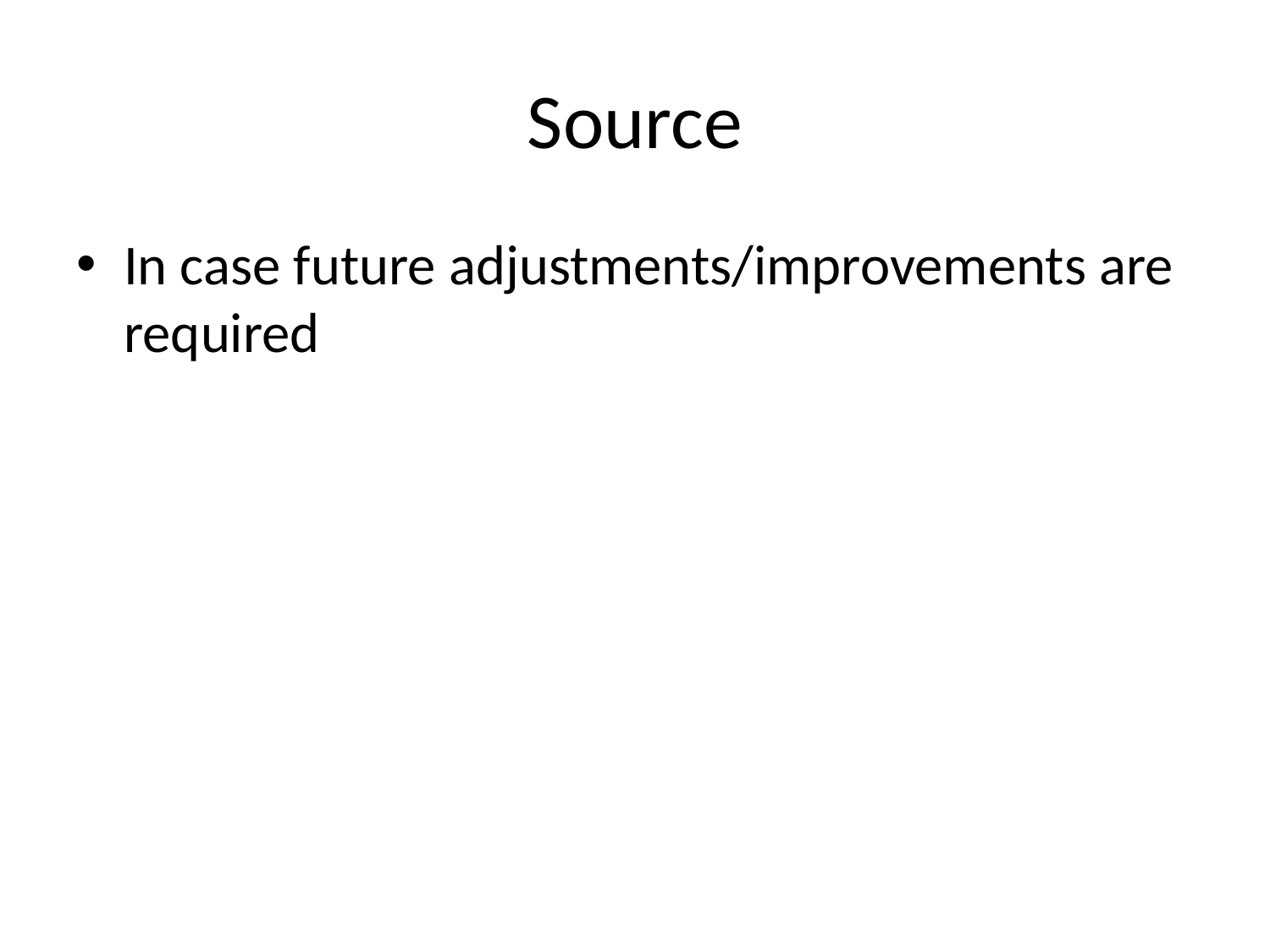

# Source
In case future adjustments/improvements are required